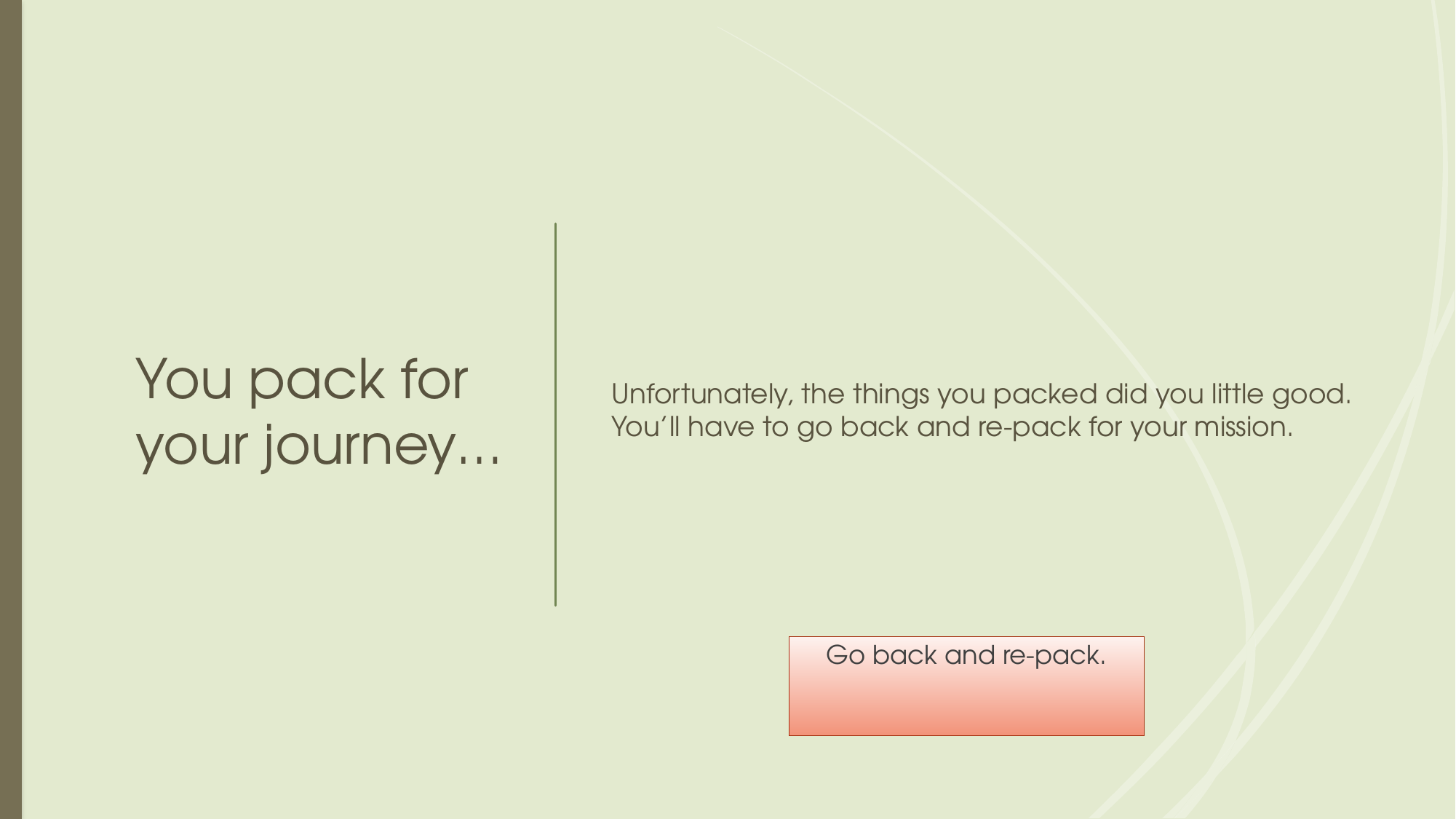

# You pack for your journey…
Unfortunately, the things you packed did you little good. You’ll have to go back and re-pack for your mission.
Go back and re-pack.